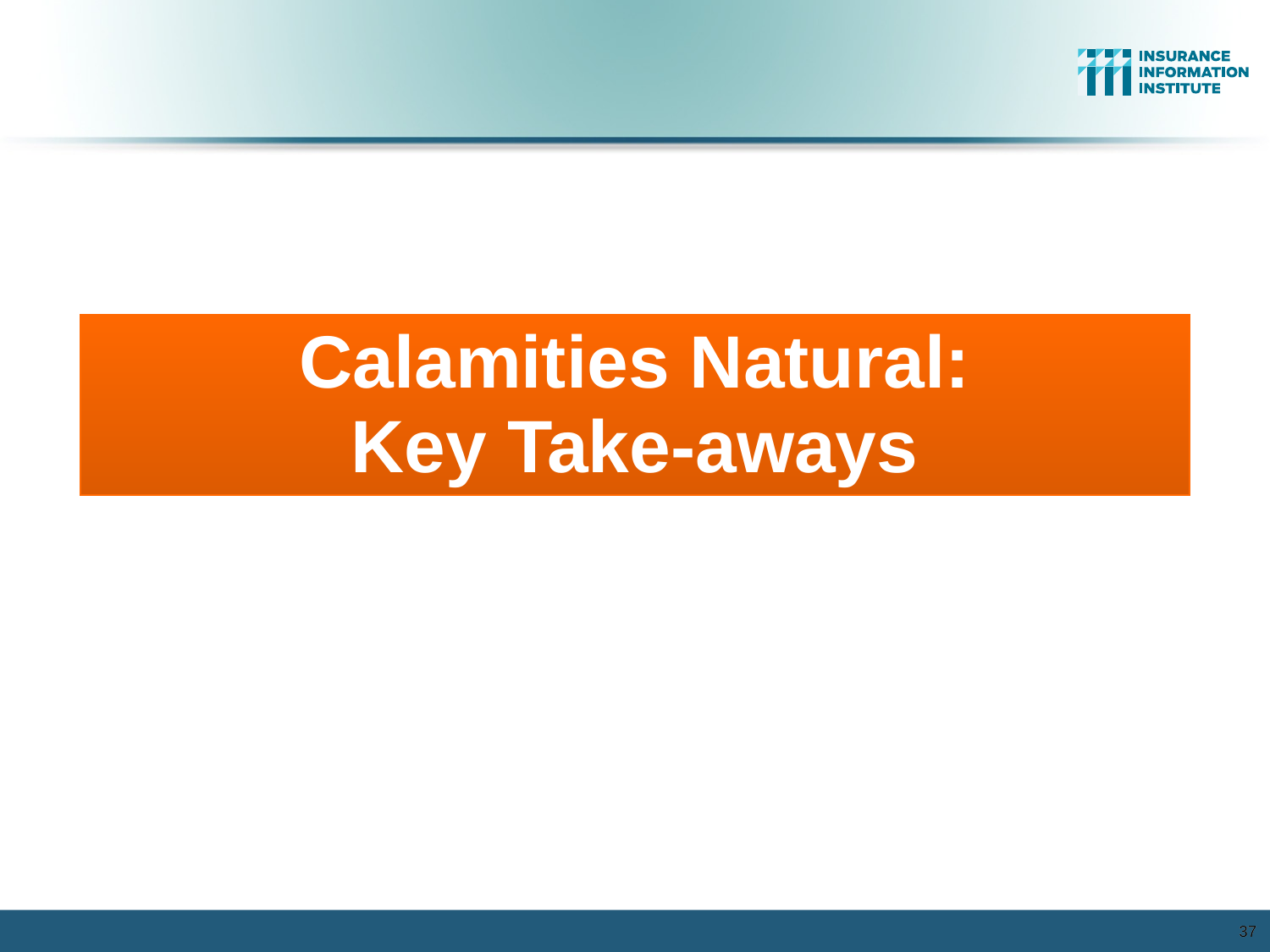

Calamities Natural:
Key Take-aways

37
37
12/01/09 - 9pm